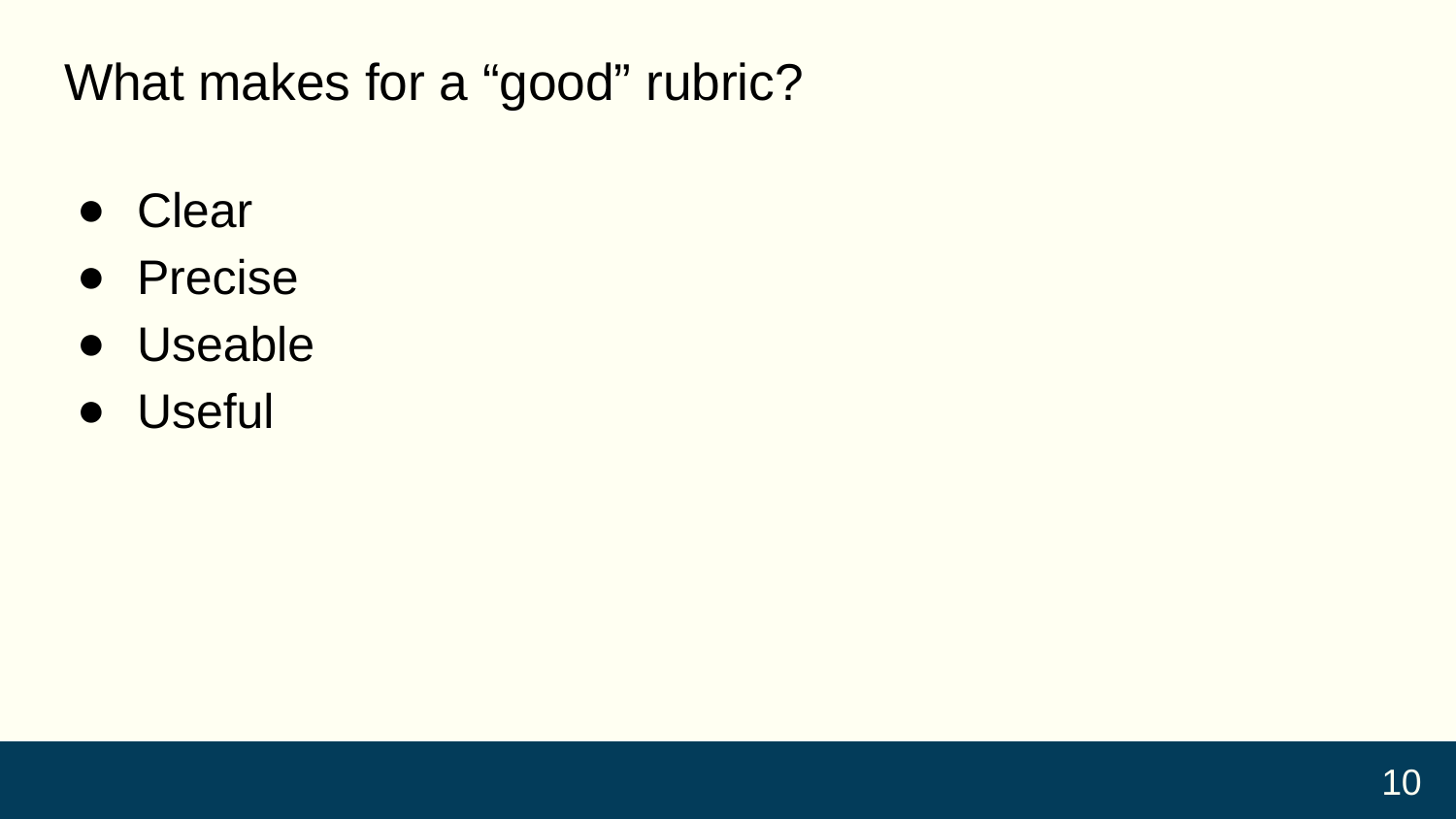

# What makes for a “good” rubric?
Clear
Precise
Useable
Useful
10